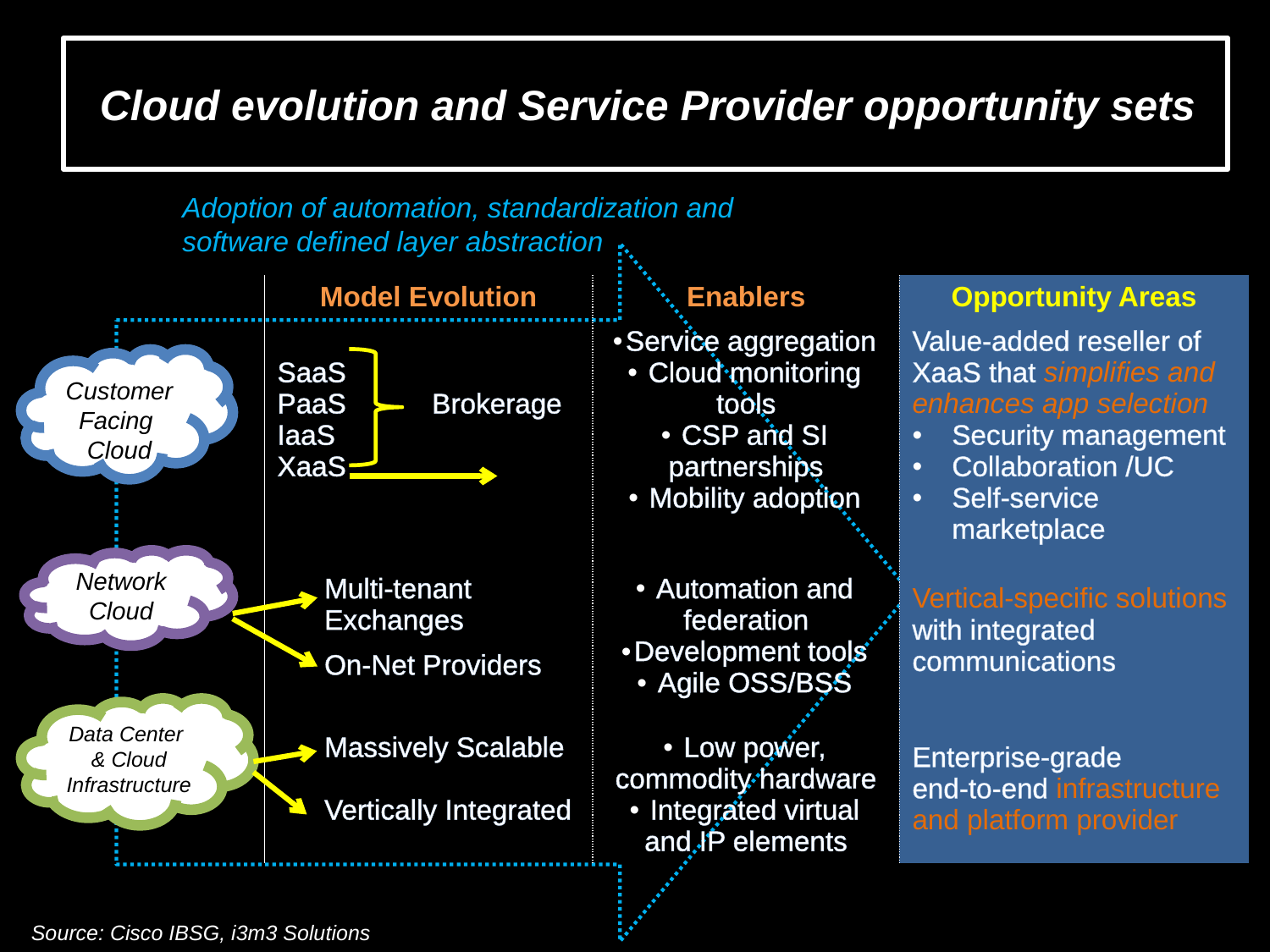

# Cloud evolution and Service Provider opportunity sets
Adoption of automation, standardization and software defined layer abstraction

| Model Evolution | Enablers | Opportunity Areas |
| --- | --- | --- |
| SaaS PaaS Brokerage IaaS XaaS | Service aggregation Cloud monitoring tools CSP and SI partnerships Mobility adoption | Value-added reseller of XaaS that simplifies and enhances app selection Security management Collaboration /UC Self-service marketplace |
| Multi-tenant Exchanges On-Net Providers | Automation and federation Development tools Agile OSS/BSS | Vertical-specific solutions with integrated communications |
| Massively Scalable Vertically Integrated | Low power, commodity hardware Integrated virtual and IP elements | Enterprise-grade end-to-end infrastructure and platform provider |
Customer Facing  Cloud

Network Cloud
Data Center  & Cloud Infrastructure
Source: Cisco IBSG, i3m3 Solutions